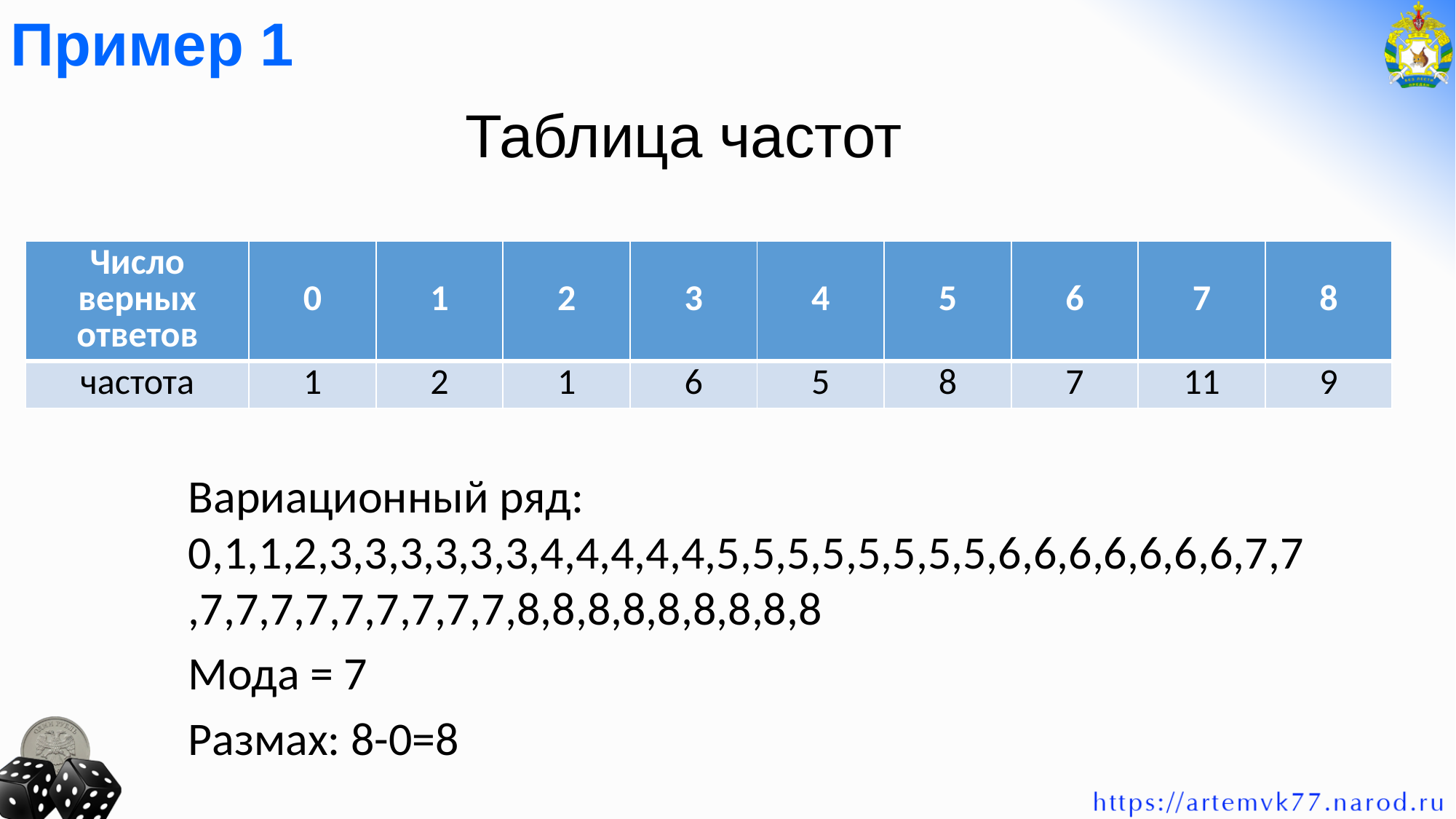

Пример 1
Таблица частот
| Число верных ответов | 0 | 1 | 2 | 3 | 4 | 5 | 6 | 7 | 8 |
| --- | --- | --- | --- | --- | --- | --- | --- | --- | --- |
| частота | 1 | 2 | 1 | 6 | 5 | 8 | 7 | 11 | 9 |
Вариационный ряд: 0,1,1,2,3,3,3,3,3,3,4,4,4,4,4,5,5,5,5,5,5,5,5,6,6,6,6,6,6,6,7,7,7,7,7,7,7,7,7,7,7,8,8,8,8,8,8,8,8,8
Мода = 7
Размах: 8-0=8